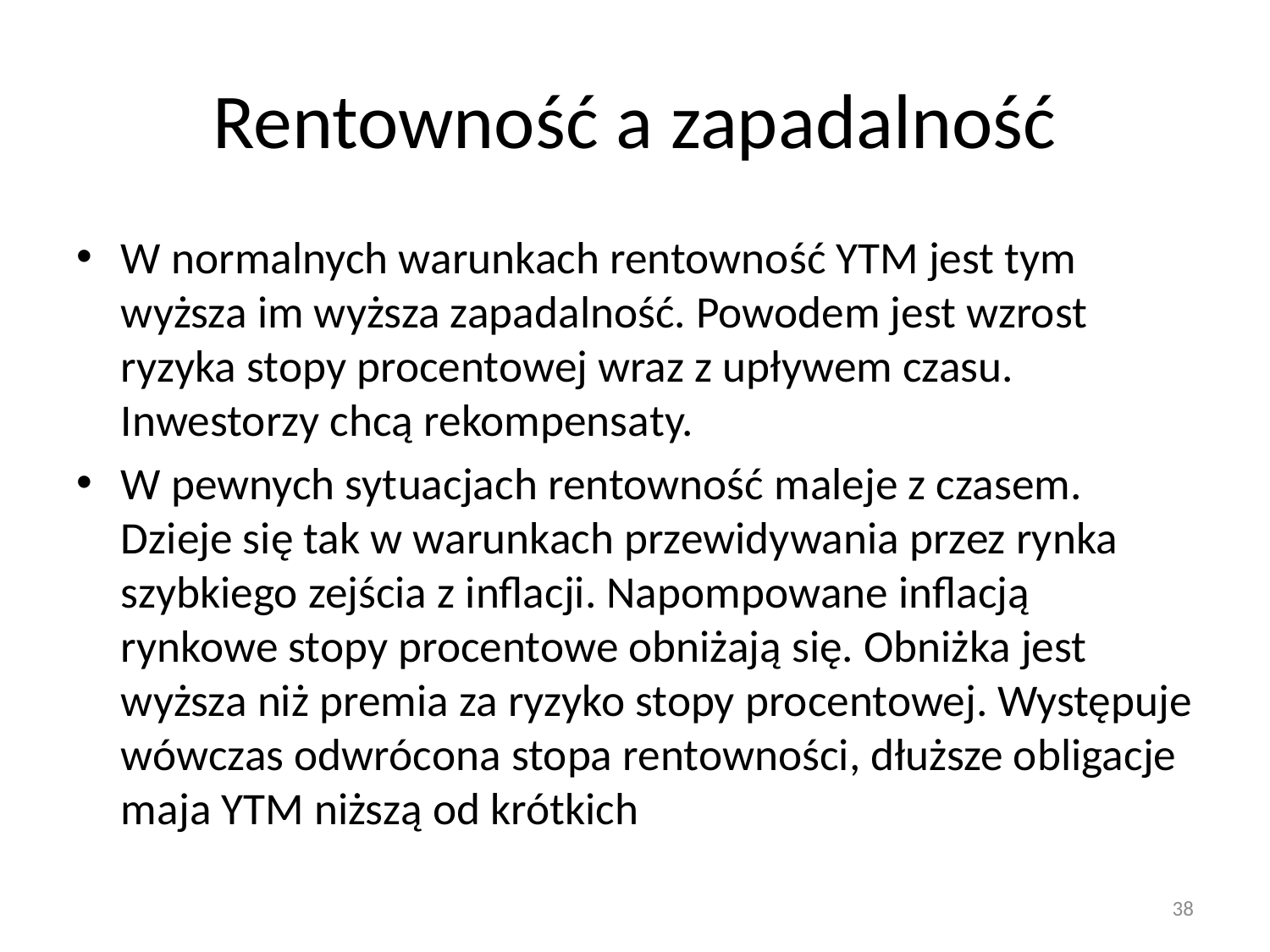

# Rentowność a zapadalność
W normalnych warunkach rentowność YTM jest tym wyższa im wyższa zapadalność. Powodem jest wzrost ryzyka stopy procentowej wraz z upływem czasu. Inwestorzy chcą rekompensaty.
W pewnych sytuacjach rentowność maleje z czasem. Dzieje się tak w warunkach przewidywania przez rynka szybkiego zejścia z inflacji. Napompowane inflacją rynkowe stopy procentowe obniżają się. Obniżka jest wyższa niż premia za ryzyko stopy procentowej. Występuje wówczas odwrócona stopa rentowności, dłuższe obligacje maja YTM niższą od krótkich
38